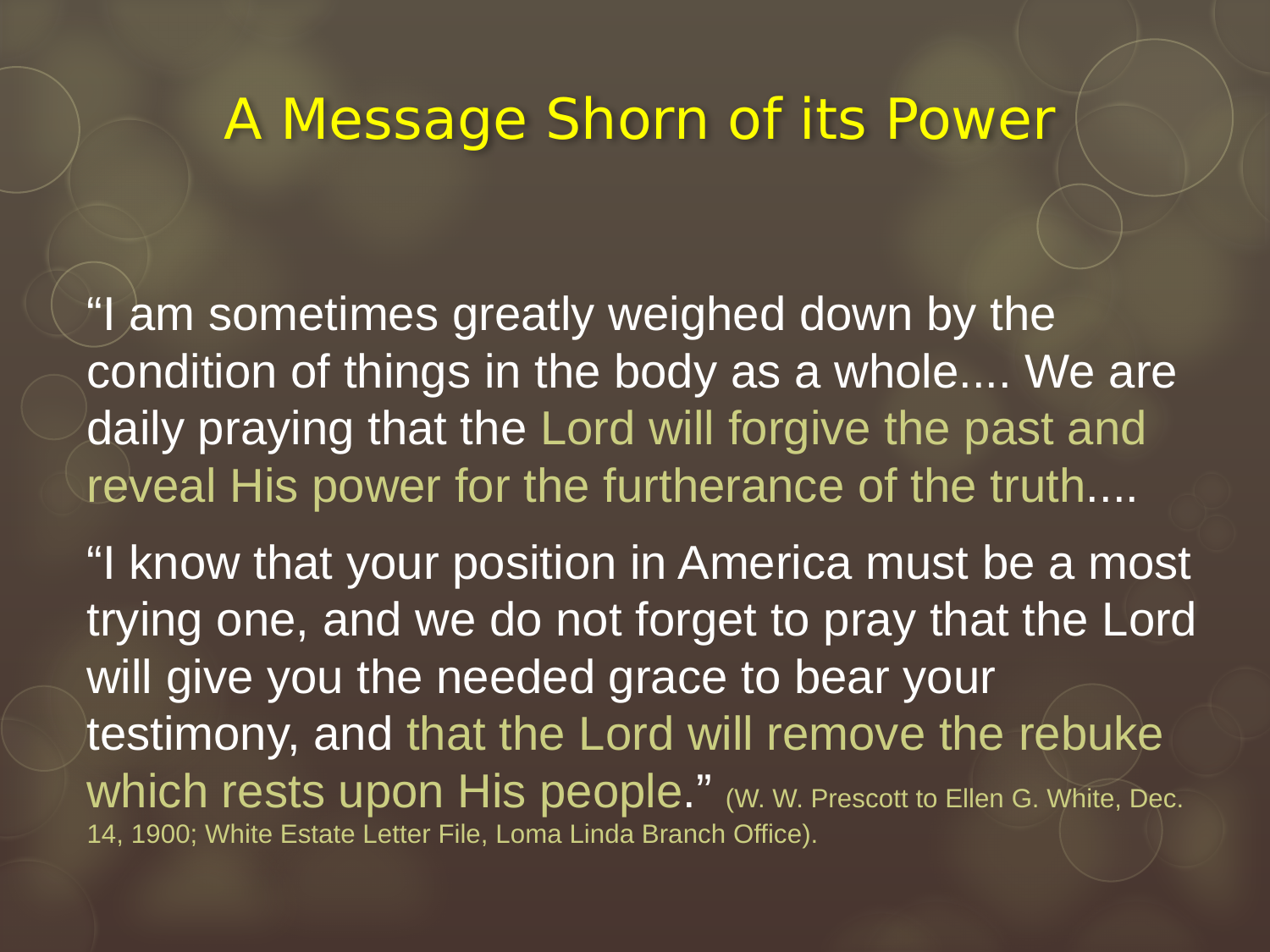

# A Message Shorn of its Power
“I am sometimes greatly weighed down by the condition of things in the body as a whole.... We are daily praying that the Lord will forgive the past and reveal His power for the furtherance of the truth....
“I know that your position in America must be a most trying one, and we do not forget to pray that the Lord will give you the needed grace to bear your testimony, and that the Lord will remove the rebuke which rests upon His people.” (W. W. Prescott to Ellen G. White, Dec. 14, 1900; White Estate Letter File, Loma Linda Branch Office).